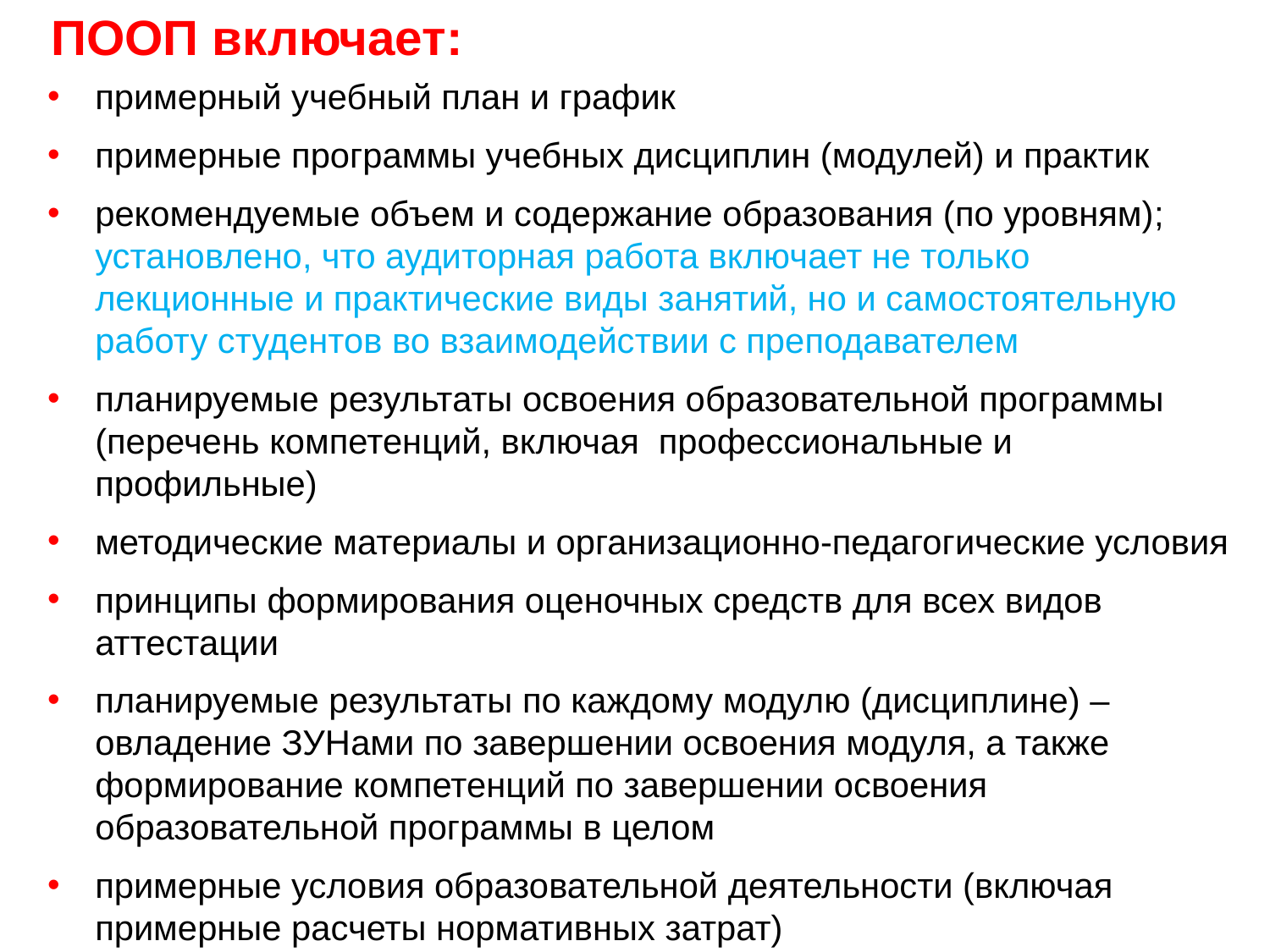

ПООП включает:

примерный учебный план и график
примерные программы учебных дисциплин (модулей) и практик
рекомендуемые объем и содержание образования (по уровням); установлено, что аудиторная работа включает не только лекционные и практические виды занятий, но и самостоятельную работу студентов во взаимодействии с преподавателем
планируемые результаты освоения образовательной программы (перечень компетенций, включая  профессиональные и профильные)
методические материалы и организационно-педагогические условия
принципы формирования оценочных средств для всех видов аттестации
планируемые результаты по каждому модулю (дисциплине) – овладение ЗУНами по завершении освоения модуля, а также формирование компетенций по завершении освоения образовательной программы в целом
примерные условия образовательной деятельности (включая примерные расчеты нормативных затрат)